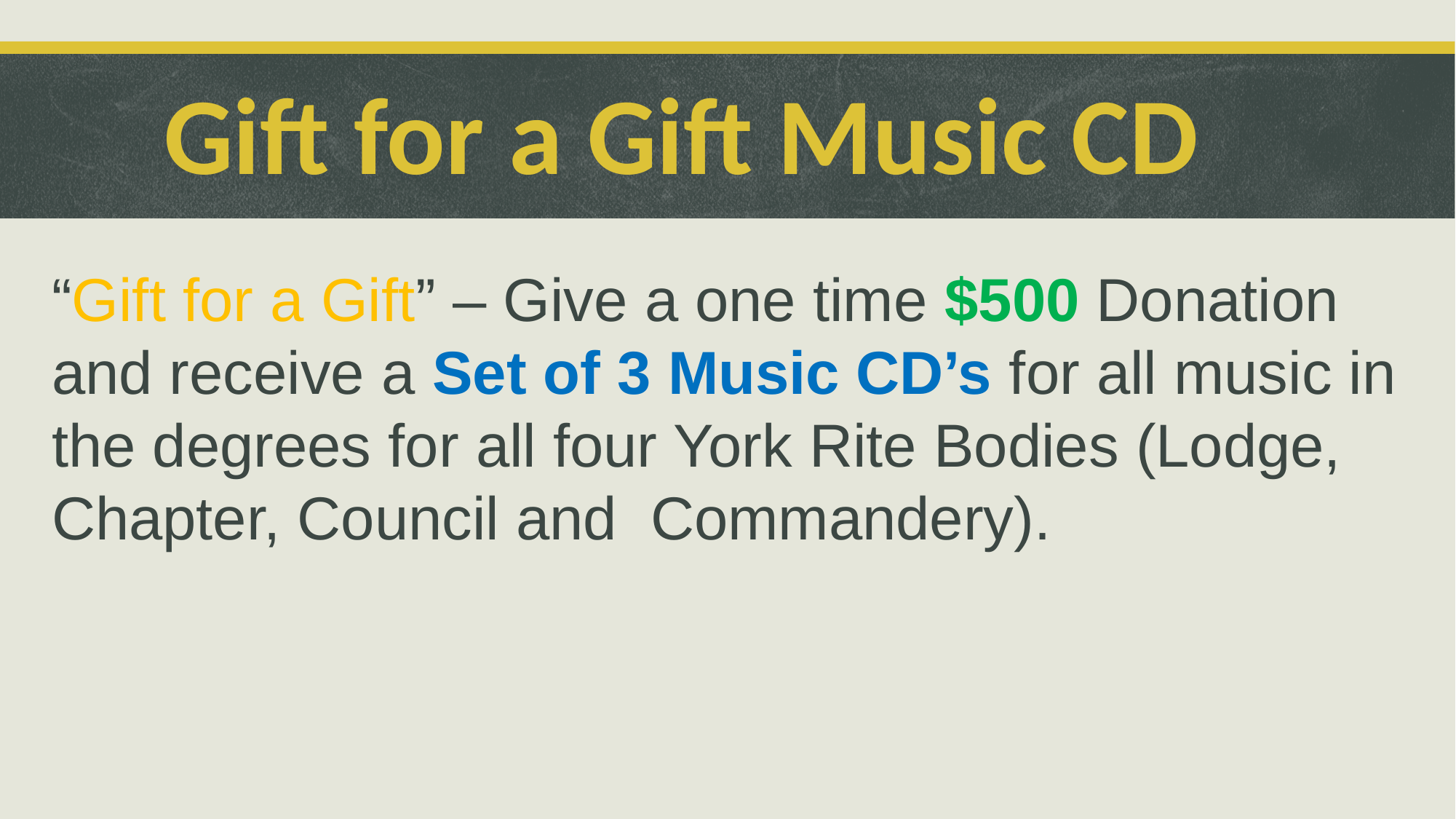

# Gift for a Gift Music CD
“Gift for a Gift” – Give a one time $500 Donation and receive a Set of 3 Music CD’s for all music in the degrees for all four York Rite Bodies (Lodge, Chapter, Council and  Commandery).